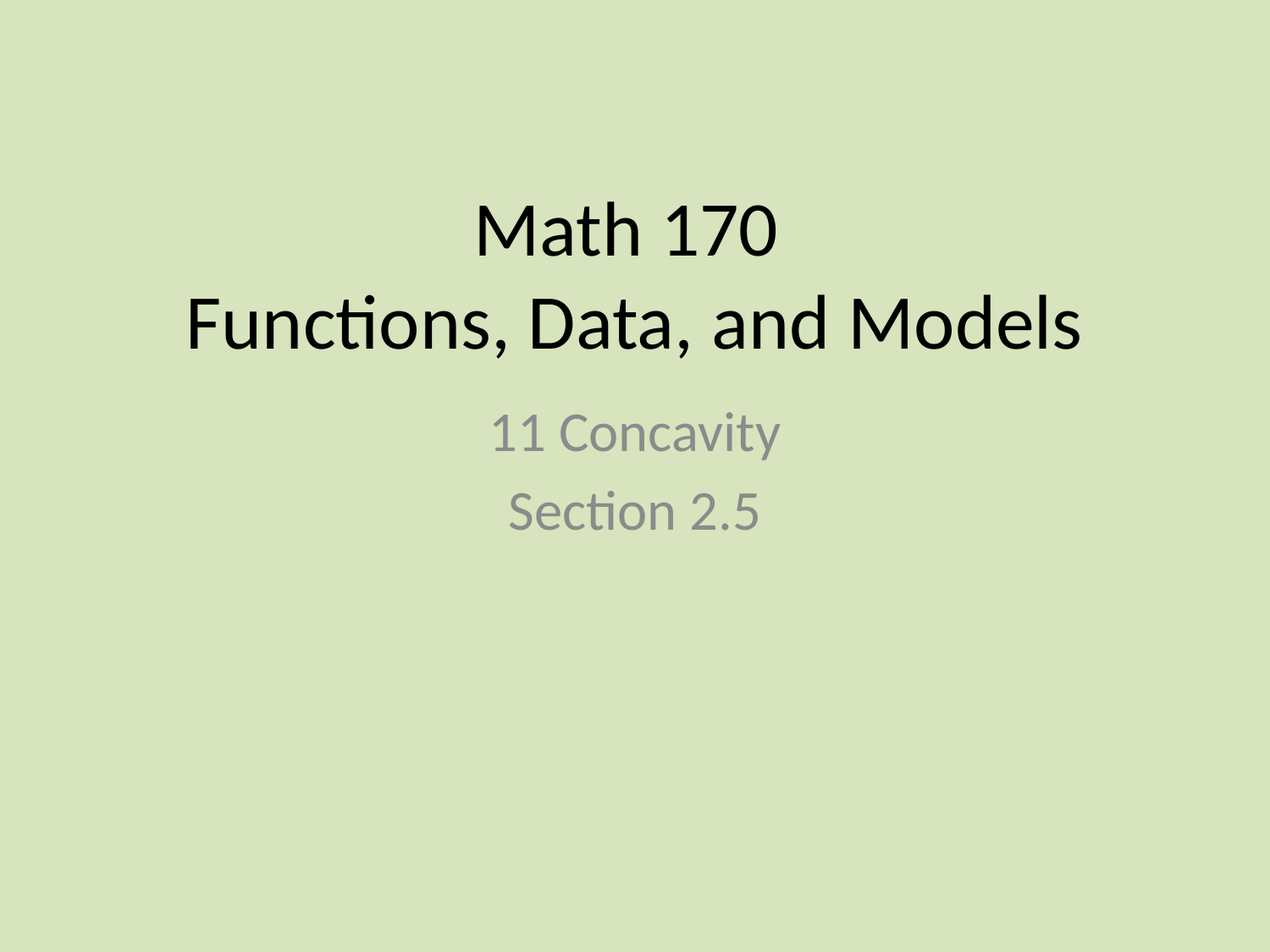

# Math 170 Functions, Data, and Models
11 Concavity
Section 2.5